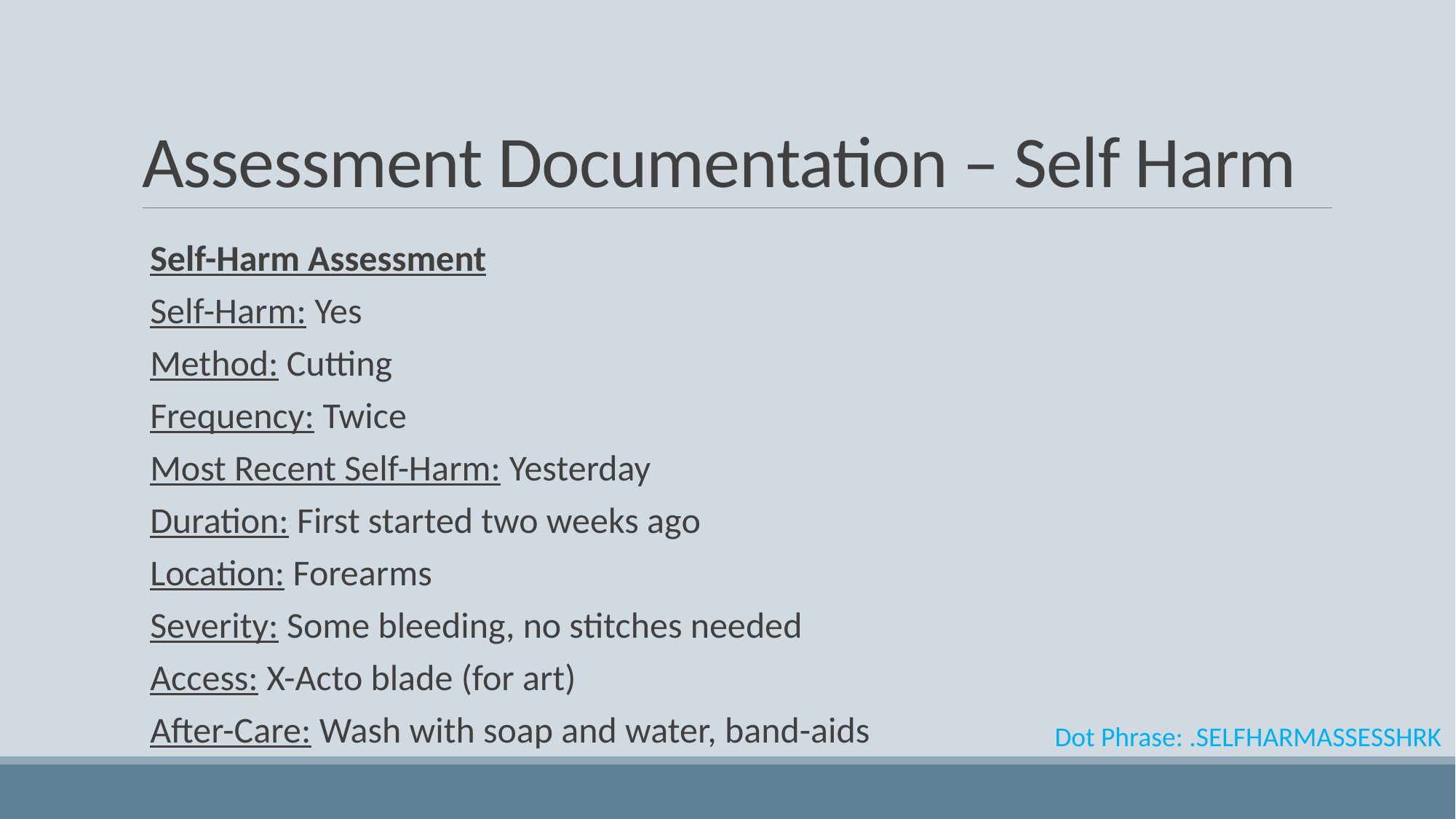

# Assessment Documentation – Self Harm
Self-Harm Assessment
Self-Harm: Yes
Method: Cutting
Frequency: Twice
Most Recent Self-Harm: Yesterday
Duration: First started two weeks ago
Location: Forearms
Severity: Some bleeding, no stitches needed
Access: X-Acto blade (for art)
After-Care: Wash with soap and water, band-aids

Dot Phrase: .SELFHARMASSESSHRK